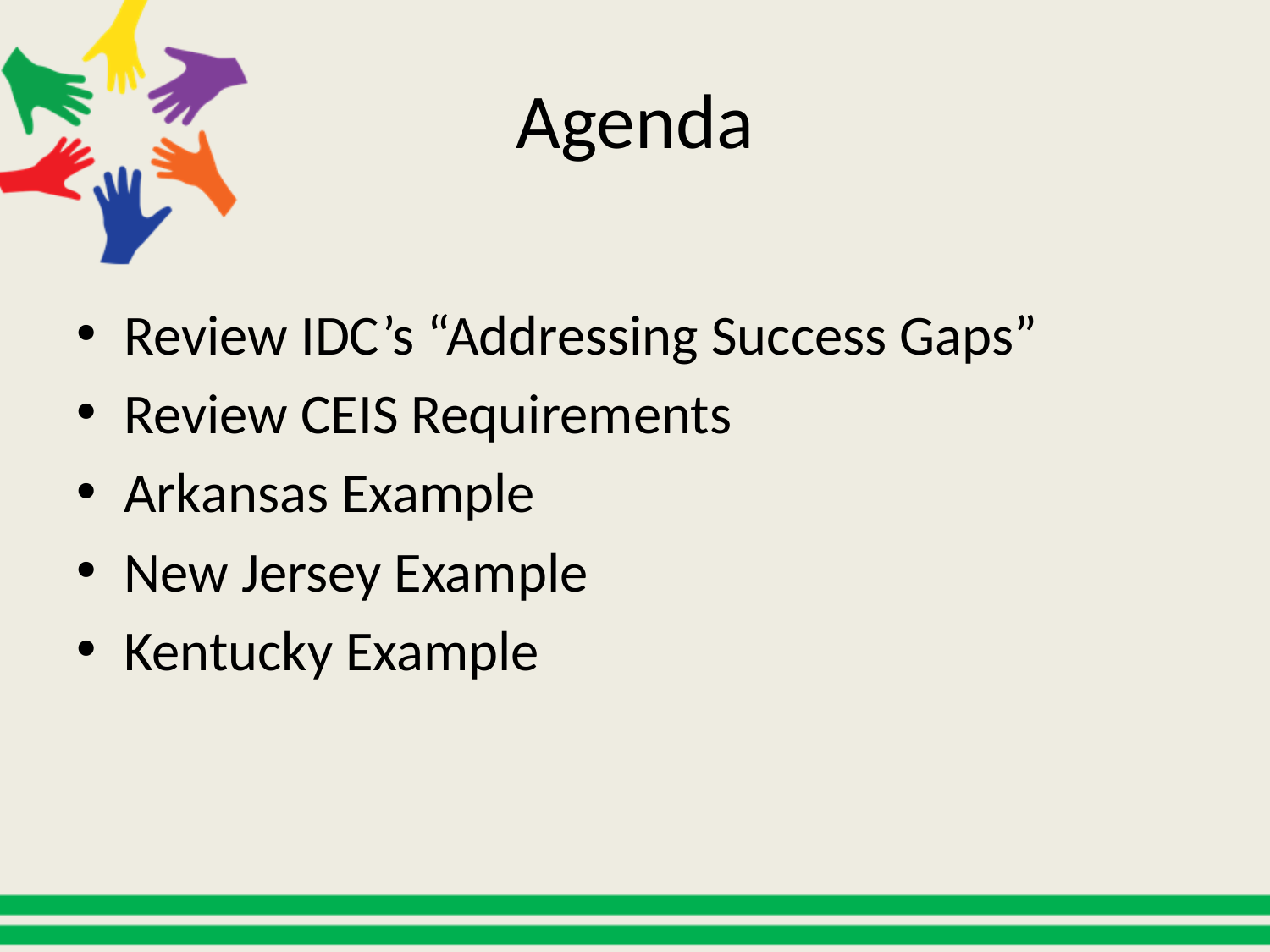

# Agenda
Review IDC’s “Addressing Success Gaps”
Review CEIS Requirements
Arkansas Example
New Jersey Example
Kentucky Example